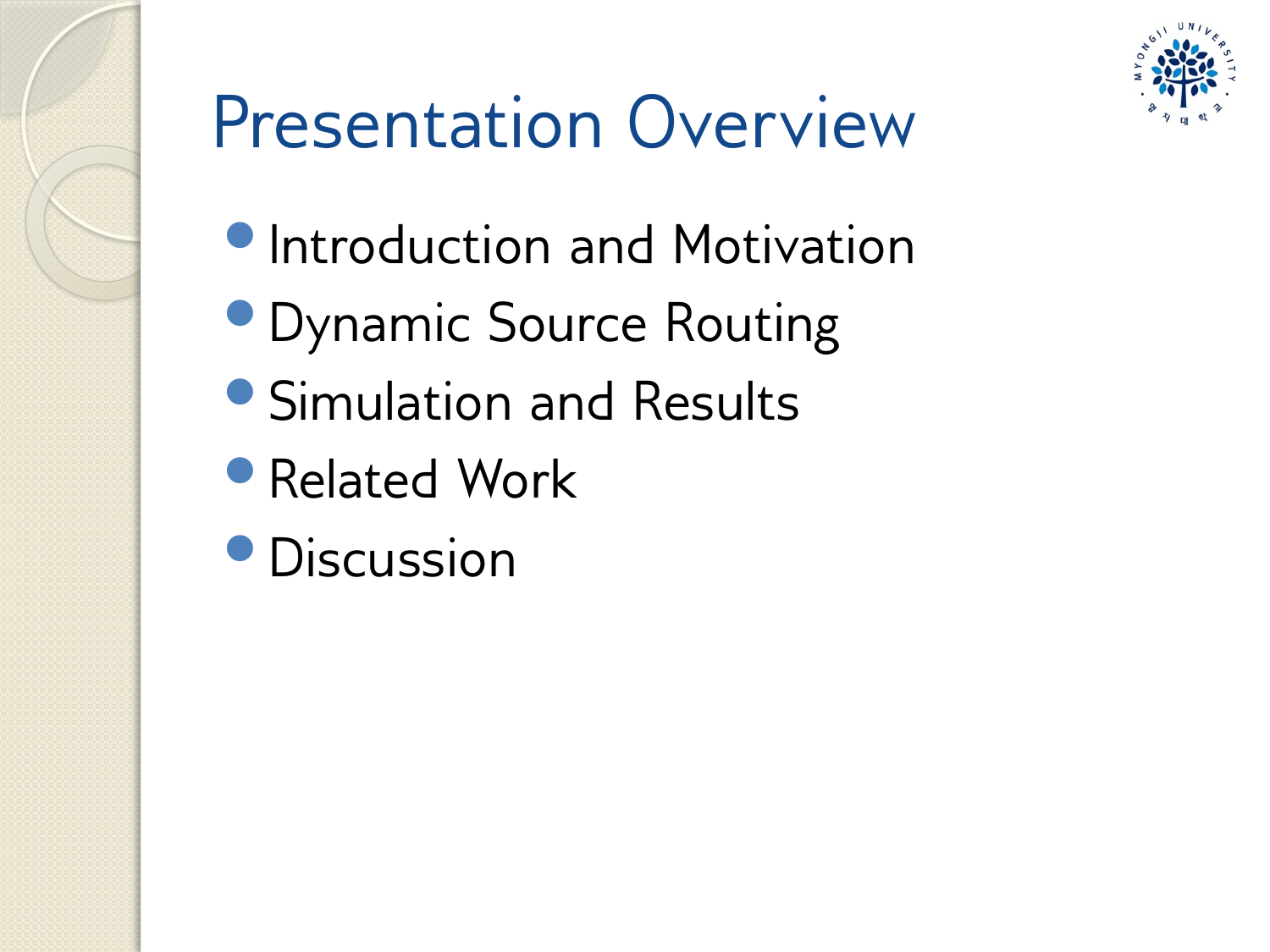

# Presentation Overview
Introduction and Motivation
Dynamic Source Routing
Simulation and Results
Related Work
Discussion